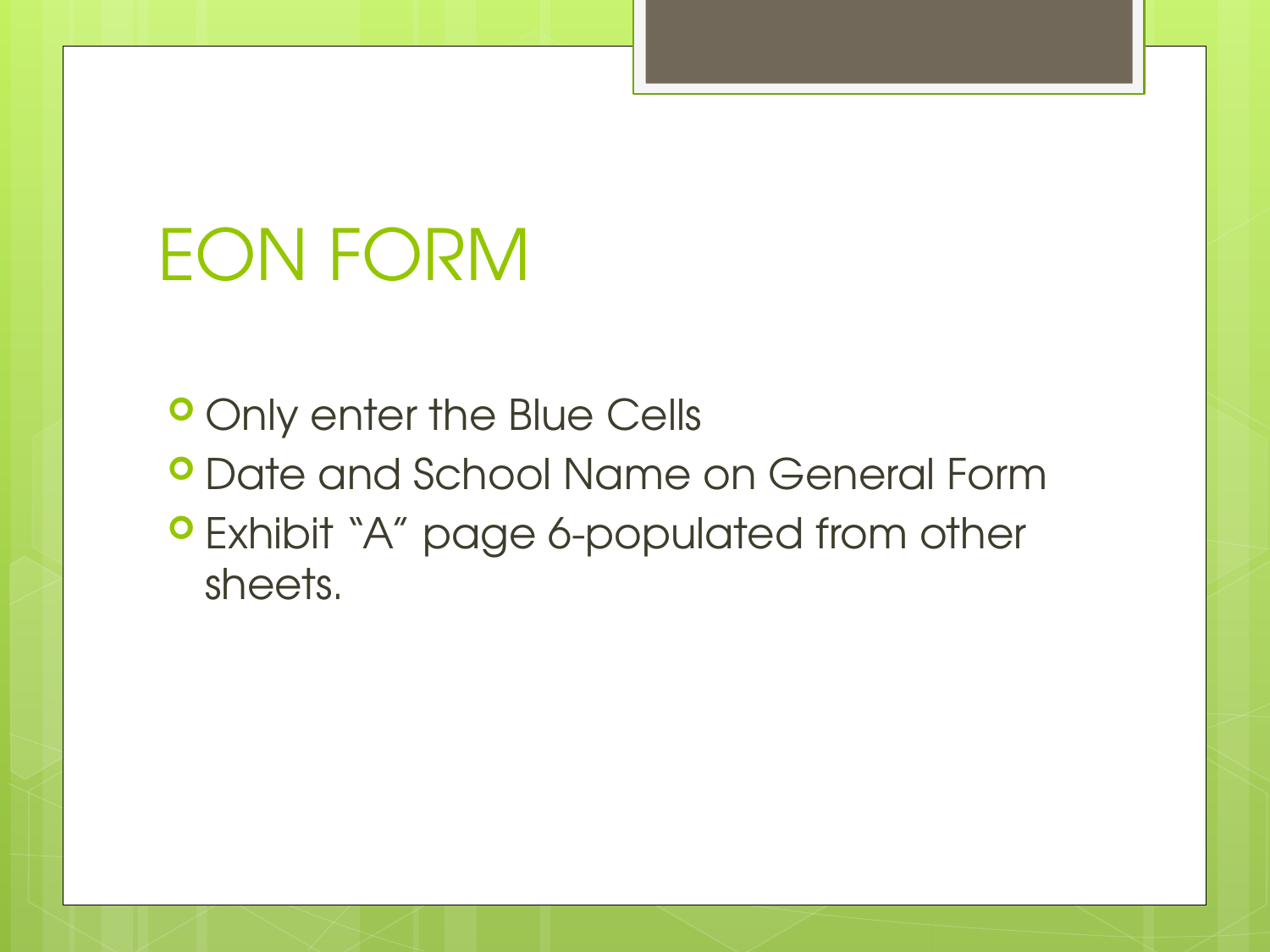

# EON FORM

Only enter the Blue Cells
Date and School Name on General Form
Exhibit “A” page 6-populated from other sheets.